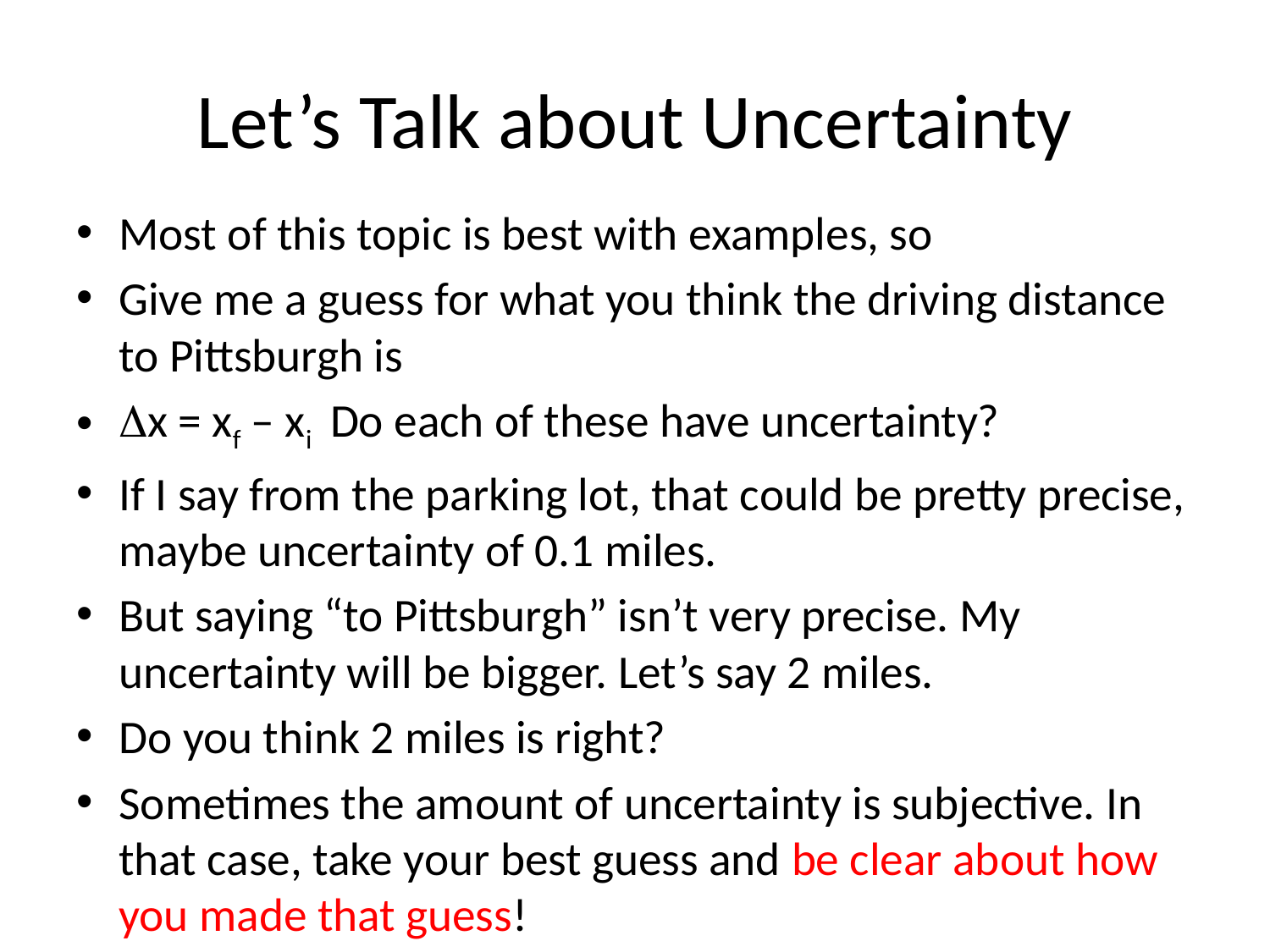

# Let’s Talk about Uncertainty
Most of this topic is best with examples, so
Give me a guess for what you think the driving distance to Pittsburgh is
Δx = xf – xi   Do each of these have uncertainty?
If I say from the parking lot, that could be pretty precise, maybe uncertainty of 0.1 miles.
But saying “to Pittsburgh” isn’t very precise. My uncertainty will be bigger. Let’s say 2 miles.
Do you think 2 miles is right?
Sometimes the amount of uncertainty is subjective. In that case, take your best guess and be clear about how you made that guess!